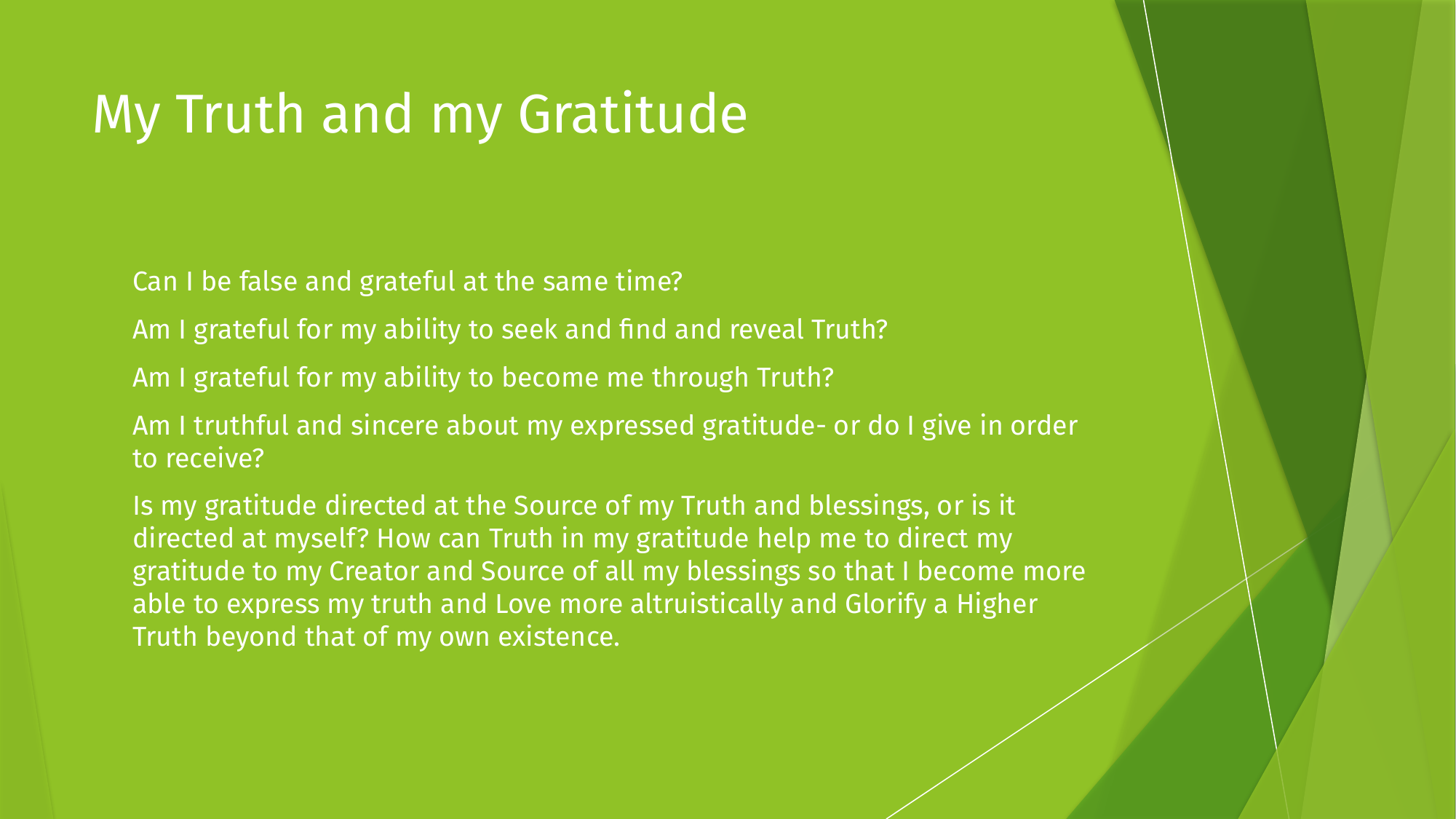

# My Truth and my Gratitude
Can I be false and grateful at the same time?
Am I grateful for my ability to seek and find and reveal Truth?
Am I grateful for my ability to become me through Truth?
Am I truthful and sincere about my expressed gratitude- or do I give in order to receive?
Is my gratitude directed at the Source of my Truth and blessings, or is it directed at myself? How can Truth in my gratitude help me to direct my gratitude to my Creator and Source of all my blessings so that I become more able to express my truth and Love more altruistically and Glorify a Higher Truth beyond that of my own existence.